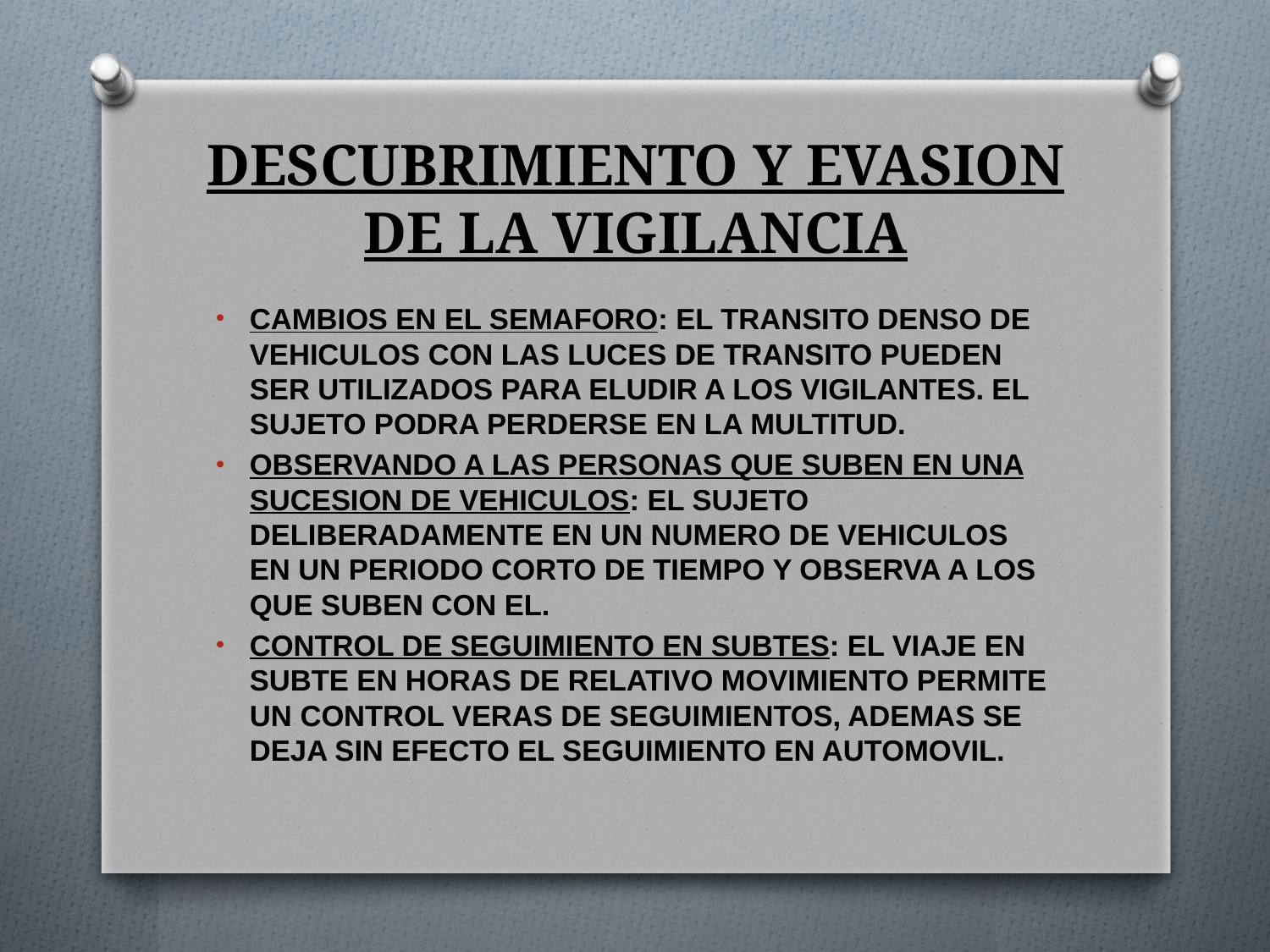

# DESCUBRIMIENTO Y EVASION DE LA VIGILANCIA
CAMBIOS EN EL SEMAFORO: EL TRANSITO DENSO DE VEHICULOS CON LAS LUCES DE TRANSITO PUEDEN SER UTILIZADOS PARA ELUDIR A LOS VIGILANTES. EL SUJETO PODRA PERDERSE EN LA MULTITUD.
OBSERVANDO A LAS PERSONAS QUE SUBEN EN UNA SUCESION DE VEHICULOS: EL SUJETO DELIBERADAMENTE EN UN NUMERO DE VEHICULOS EN UN PERIODO CORTO DE TIEMPO Y OBSERVA A LOS QUE SUBEN CON EL.
CONTROL DE SEGUIMIENTO EN SUBTES: EL VIAJE EN SUBTE EN HORAS DE RELATIVO MOVIMIENTO PERMITE UN CONTROL VERAS DE SEGUIMIENTOS, ADEMAS SE DEJA SIN EFECTO EL SEGUIMIENTO EN AUTOMOVIL.